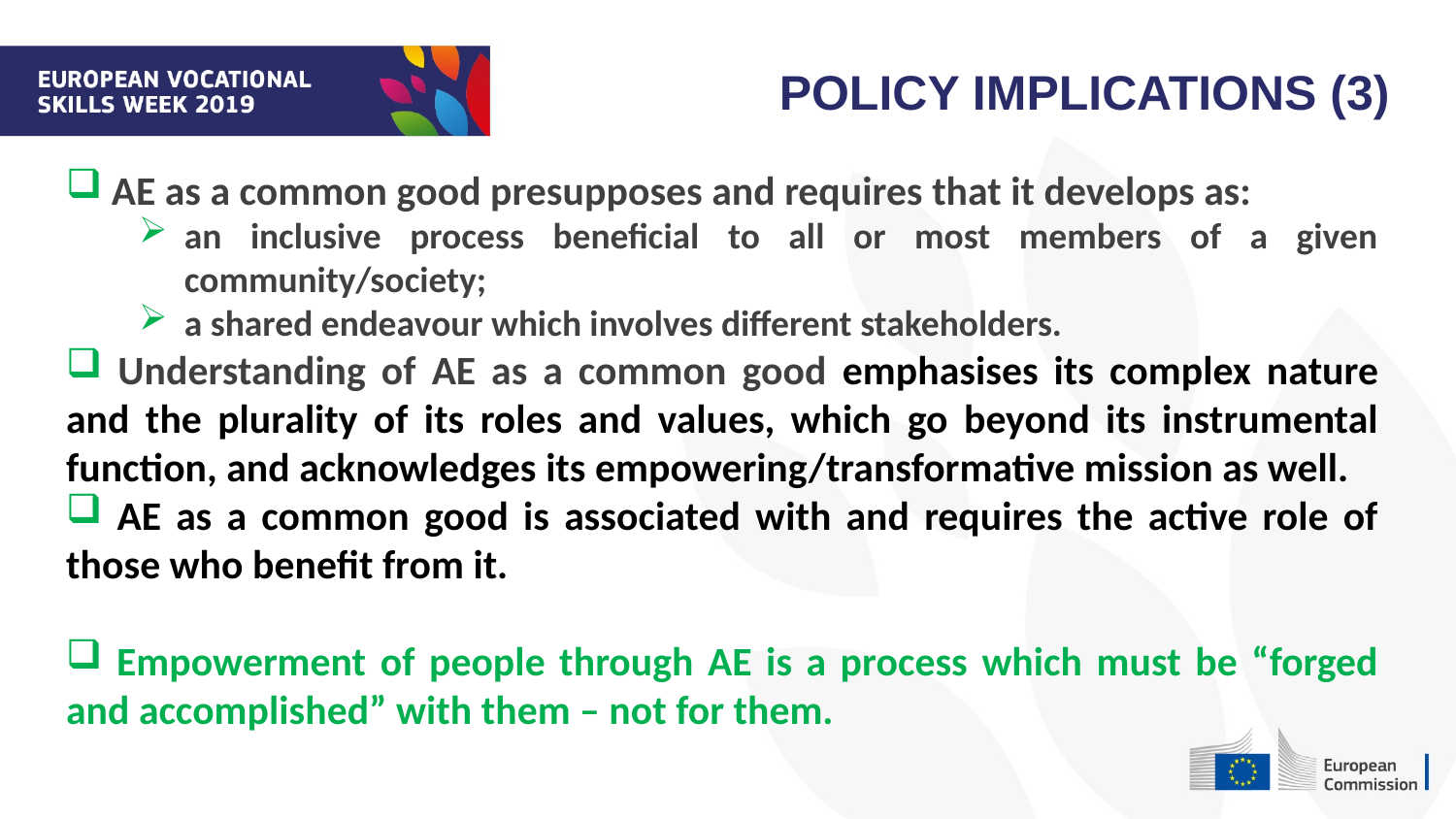

POLICY IMPLICATIONS (3)
 AE as a common good presupposes and requires that it develops as:
an inclusive process beneficial to all or most members of a given community/society;
a shared endeavour which involves different stakeholders.
 Understanding of AE as a common good emphasises its complex nature and the plurality of its roles and values, which go beyond its instrumental function, and acknowledges its empowering/transformative mission as well.
 AE as a common good is associated with and requires the active role of those who benefit from it.

 Empowerment of people through AE is a process which must be “forged and accomplished” with them – not for them.